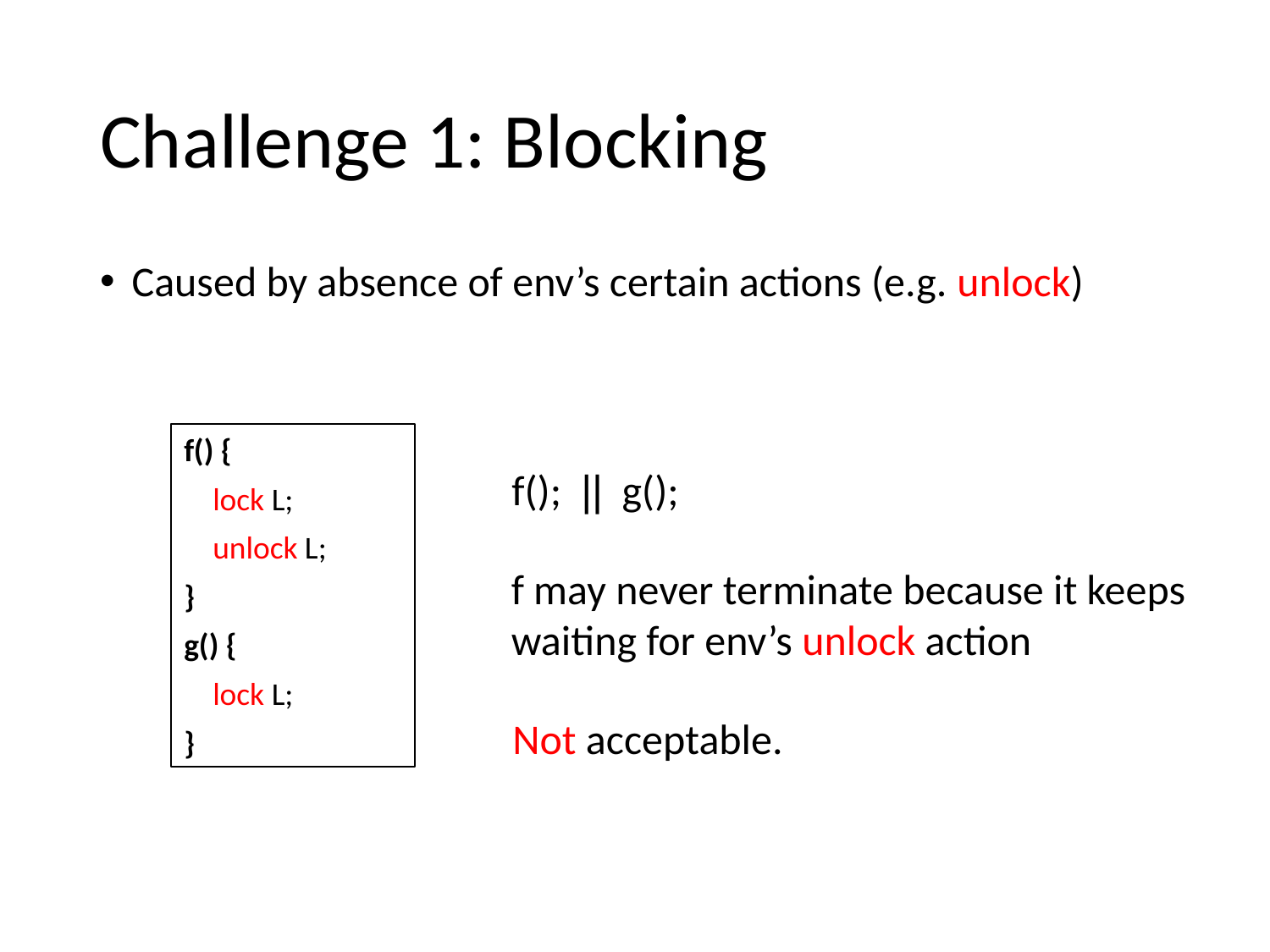

# Challenge 1: Blocking
Caused by absence of env’s certain actions (e.g. unlock)
f() {
    lock L;
    unlock L;
}
g() {
    lock L;
}
f();  ||  g();
f may never terminate because it keeps waiting for env’s unlock action
Not acceptable.